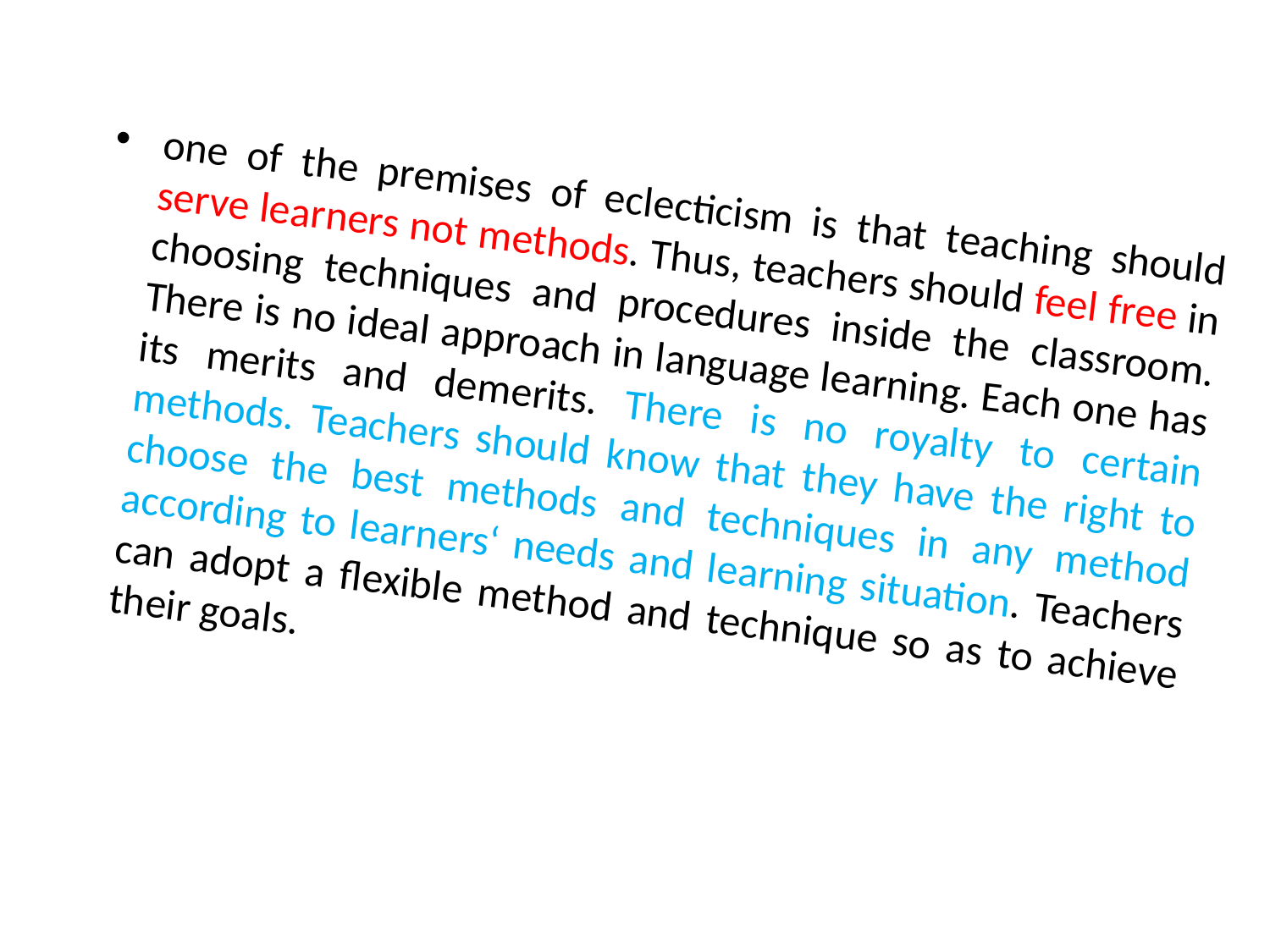

#
one of the premises of eclecticism is that teaching should serve learners not methods. Thus, teachers should feel free in choosing techniques and procedures inside the classroom. There is no ideal approach in language learning. Each one has its merits and demerits. There is no royalty to certain methods. Teachers should know that they have the right to choose the best methods and techniques in any method according to learners‘ needs and learning situation. Teachers can adopt a flexible method and technique so as to achieve their goals.